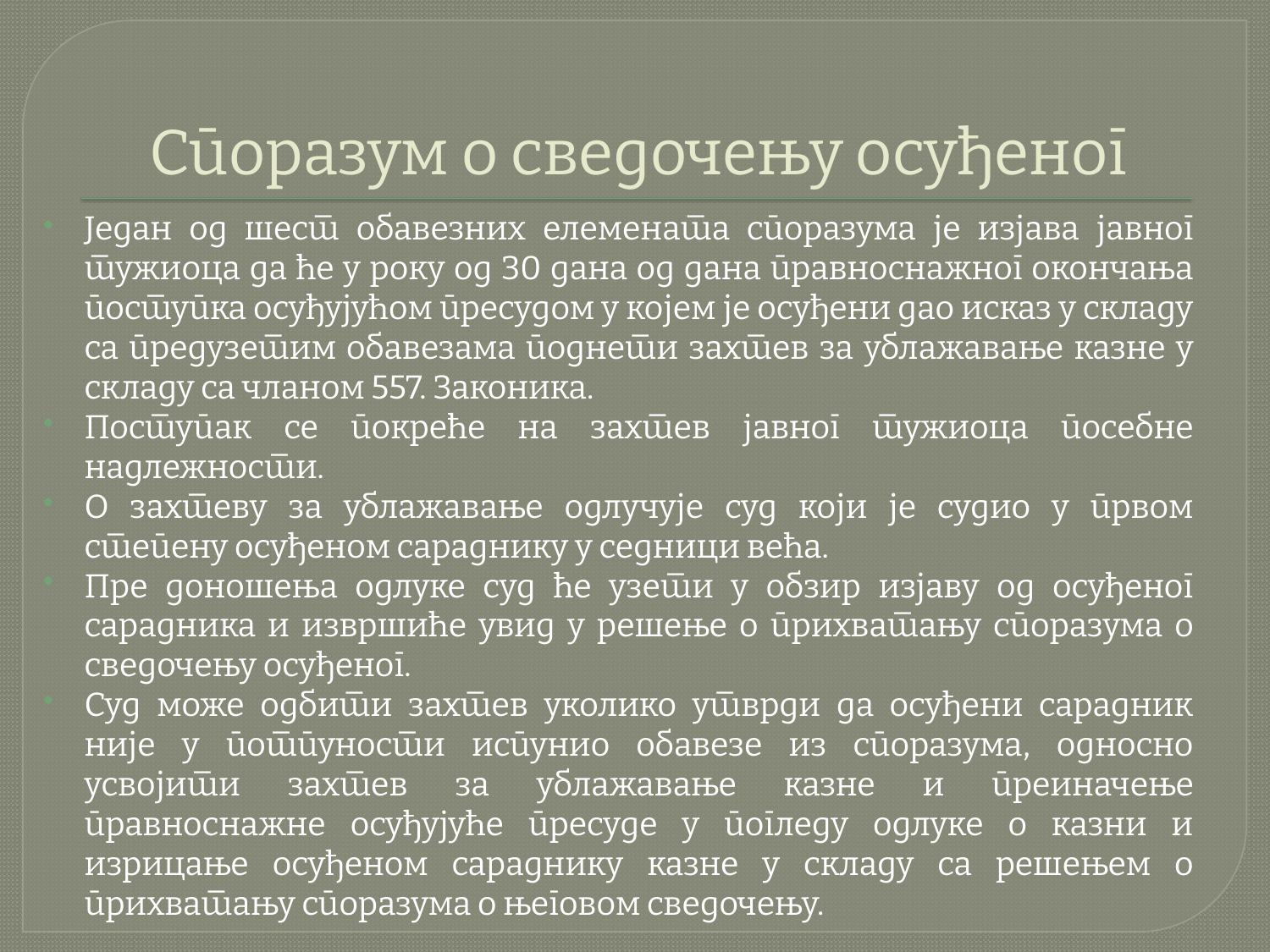

# Споразум о сведочењу осуђеног
Један од шест обавезних елемената споразума је изјава јавног тужиоца да ће у року од 30 дана од дана правноснажног окончања поступка осуђујућом пресудом у којем је осуђени дао исказ у складу са предузетим обавезама поднети захтев за ублажавање казне у складу са чланом 557. Законика.
Поступак се покреће на захтев јавног тужиоца посебне надлежности.
О захтеву за ублажавање одлучује суд који је судио у првом степену осуђеном сараднику у седници већа.
Пре доношења одлуке суд ће узети у обзир изјаву од осуђеног сарадника и извршиће увид у решење о прихватању споразума о сведочењу осуђеног.
Суд може одбити захтев уколико утврди да осуђени сарадник није у потпуности испунио обавезе из споразума, односно усвојити захтев за ублажавање казне и преиначење правноснажне осуђујуће пресуде у погледу одлуке о казни и изрицање осуђеном сараднику казне у складу са решењем о прихватању споразума о његовом сведочењу.